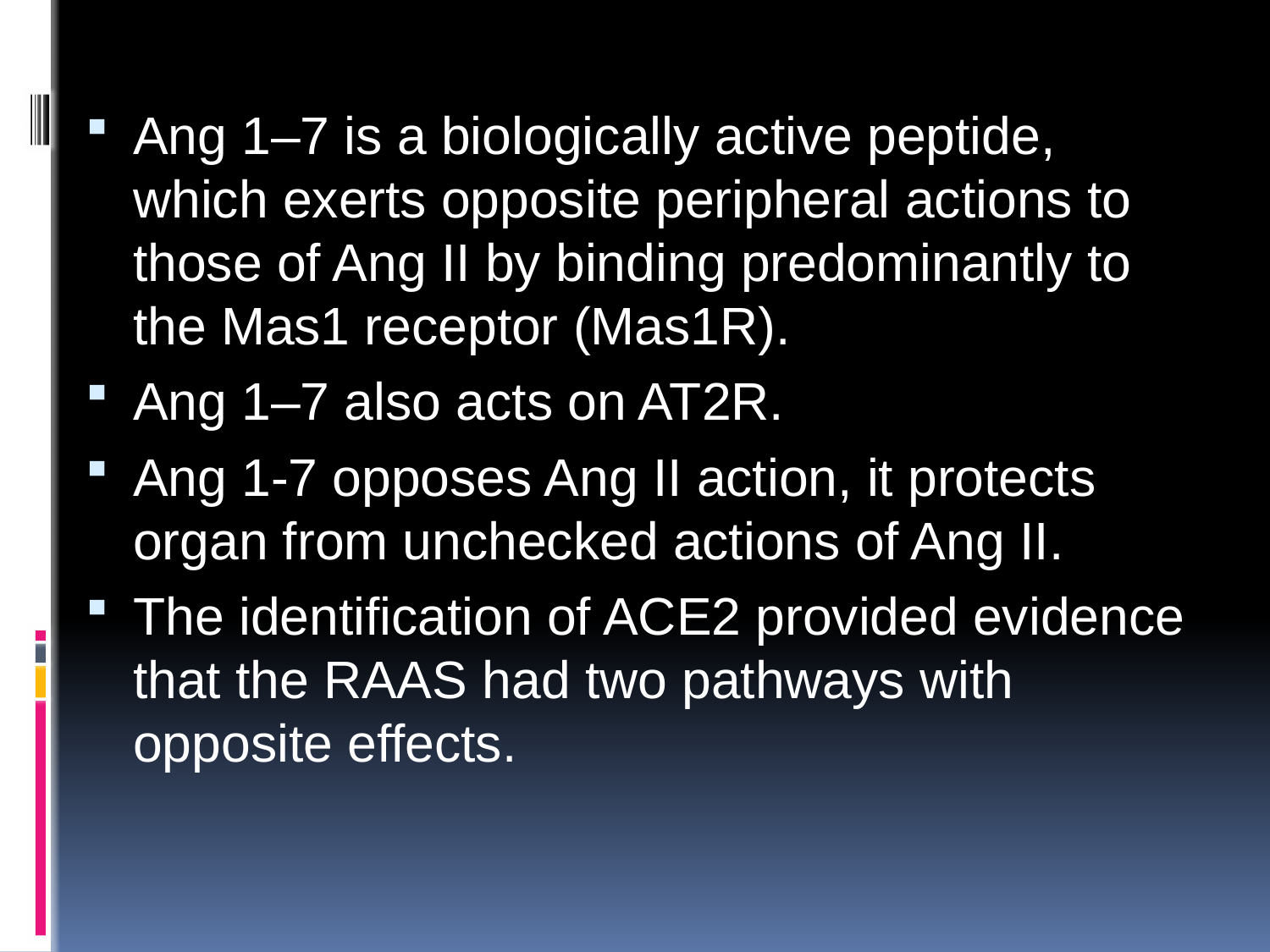

Ang 1–7 is a biologically active peptide, which exerts opposite peripheral actions to those of Ang II by binding predominantly to the Mas1 receptor (Mas1R).
Ang 1–7 also acts on AT2R.
Ang 1-7 opposes Ang II action, it protects organ from unchecked actions of Ang II.
The identification of ACE2 provided evidence that the RAAS had two pathways with opposite effects.